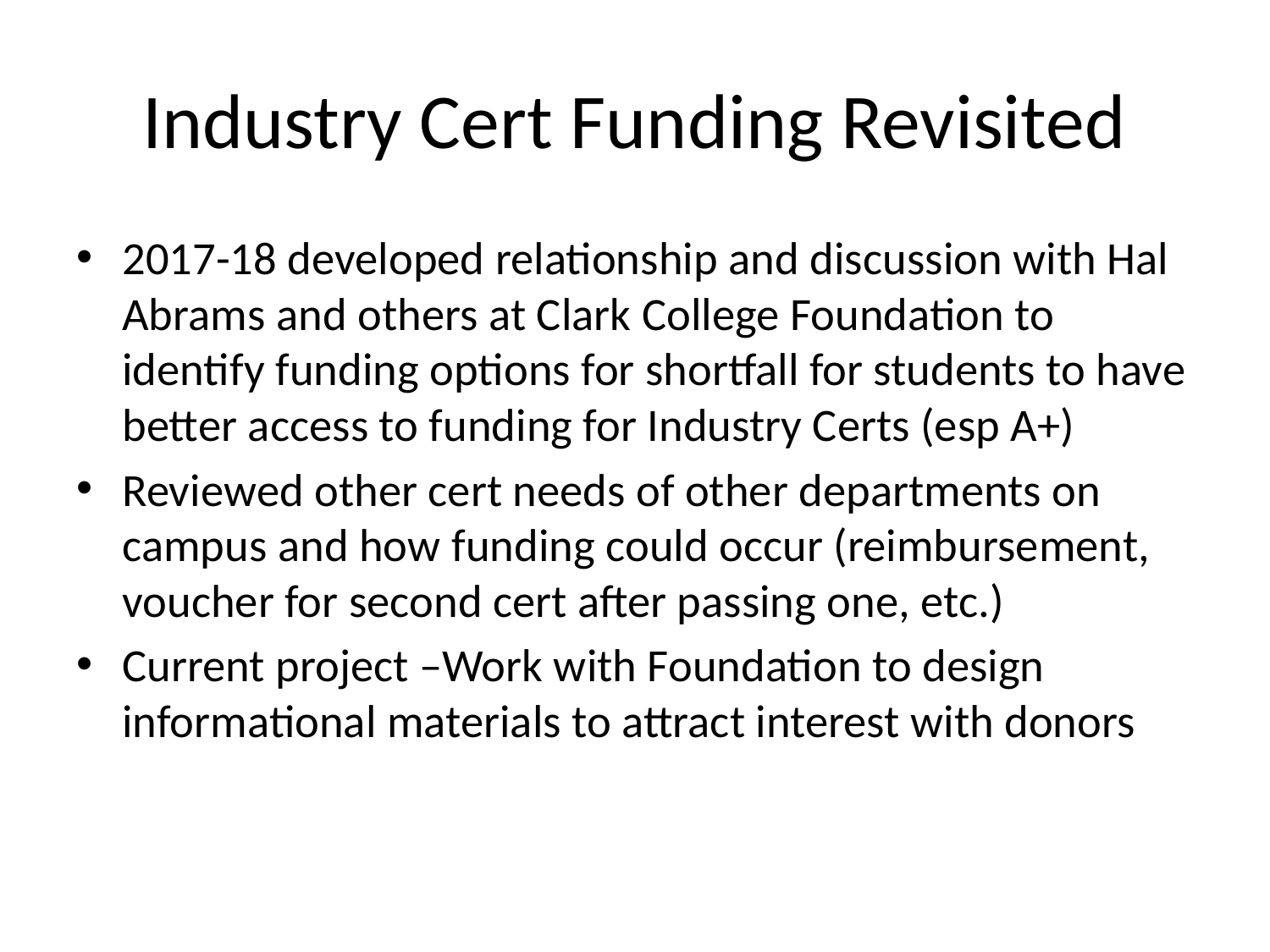

# Industry Cert Funding Revisited
2017-18 developed relationship and discussion with Hal Abrams and others at Clark College Foundation to identify funding options for shortfall for students to have better access to funding for Industry Certs (esp A+)
Reviewed other cert needs of other departments on campus and how funding could occur (reimbursement, voucher for second cert after passing one, etc.)
Current project –Work with Foundation to design informational materials to attract interest with donors